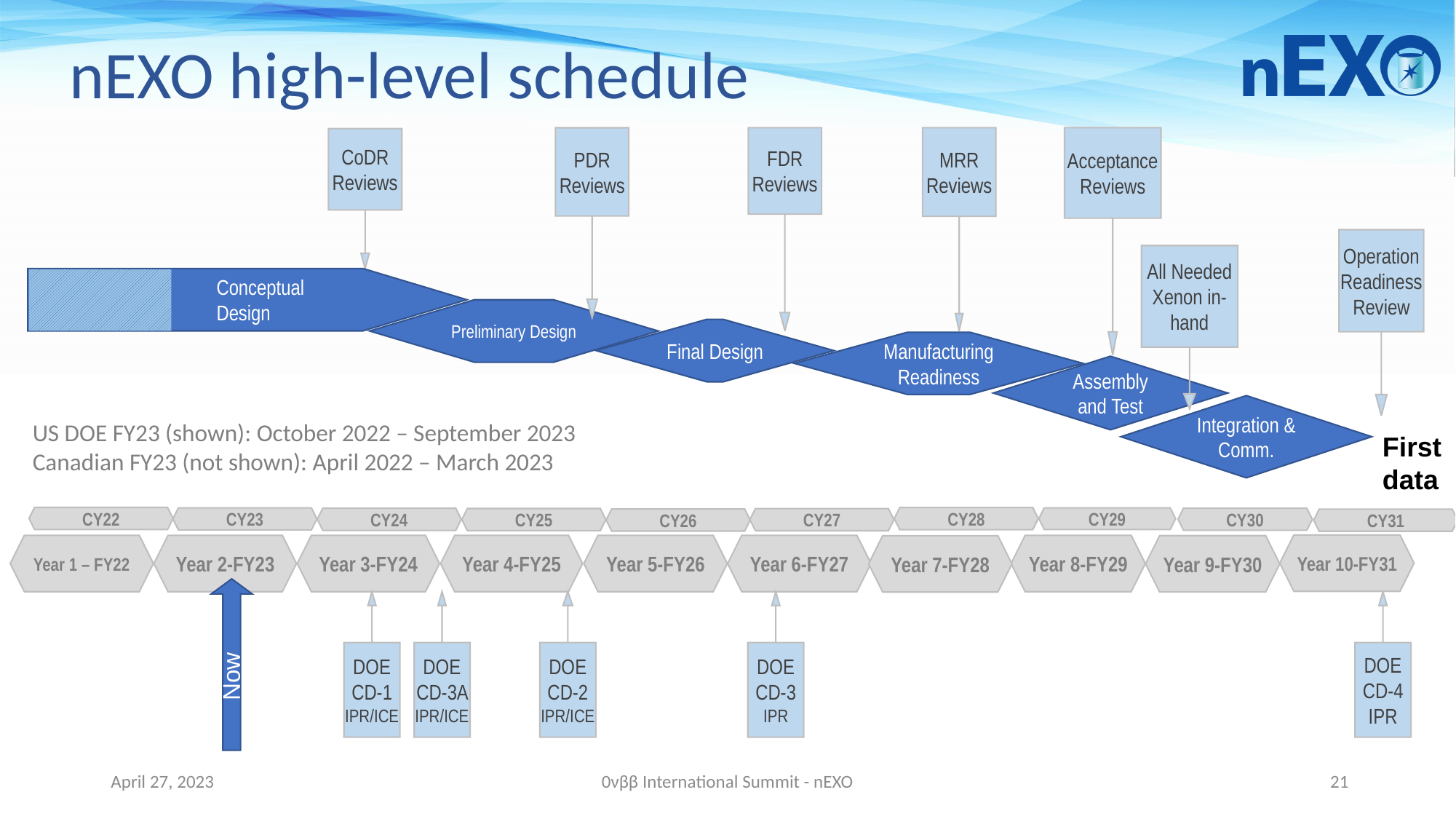

# nEXO high-level schedule
Acceptance Reviews
PDR Reviews
FDR Reviews
MRR Reviews
CoDR Reviews
Operation Readiness Review
All Needed Xenon in-hand
Conceptual
Design

Preliminary Design
Final Design
Manufacturing Readiness
Assembly and Test
Integration & Comm.
US DOE FY23 (shown): October 2022 – September 2023
Canadian FY23 (not shown): April 2022 – March 2023
First data
CY22
CY28
CY23
CY29
CY24
CY25
CY27
CY26
CY30
CY31
Year 10-FY31
Year 1 – FY22
Year 2-FY23
Year 3-FY24
Year 4-FY25
Year 5-FY26
Year 6-FY27
Year 8-FY29
Year 9-FY30
Year 7-FY28

Now
DOE CD-1 IPR/ICE
DOE CD-3A IPR/ICE
DOE CD-2 IPR/ICE
DOE CD-3 IPR
DOE CD-4 IPR
April 27, 2023
0νββ International Summit - nEXO
21